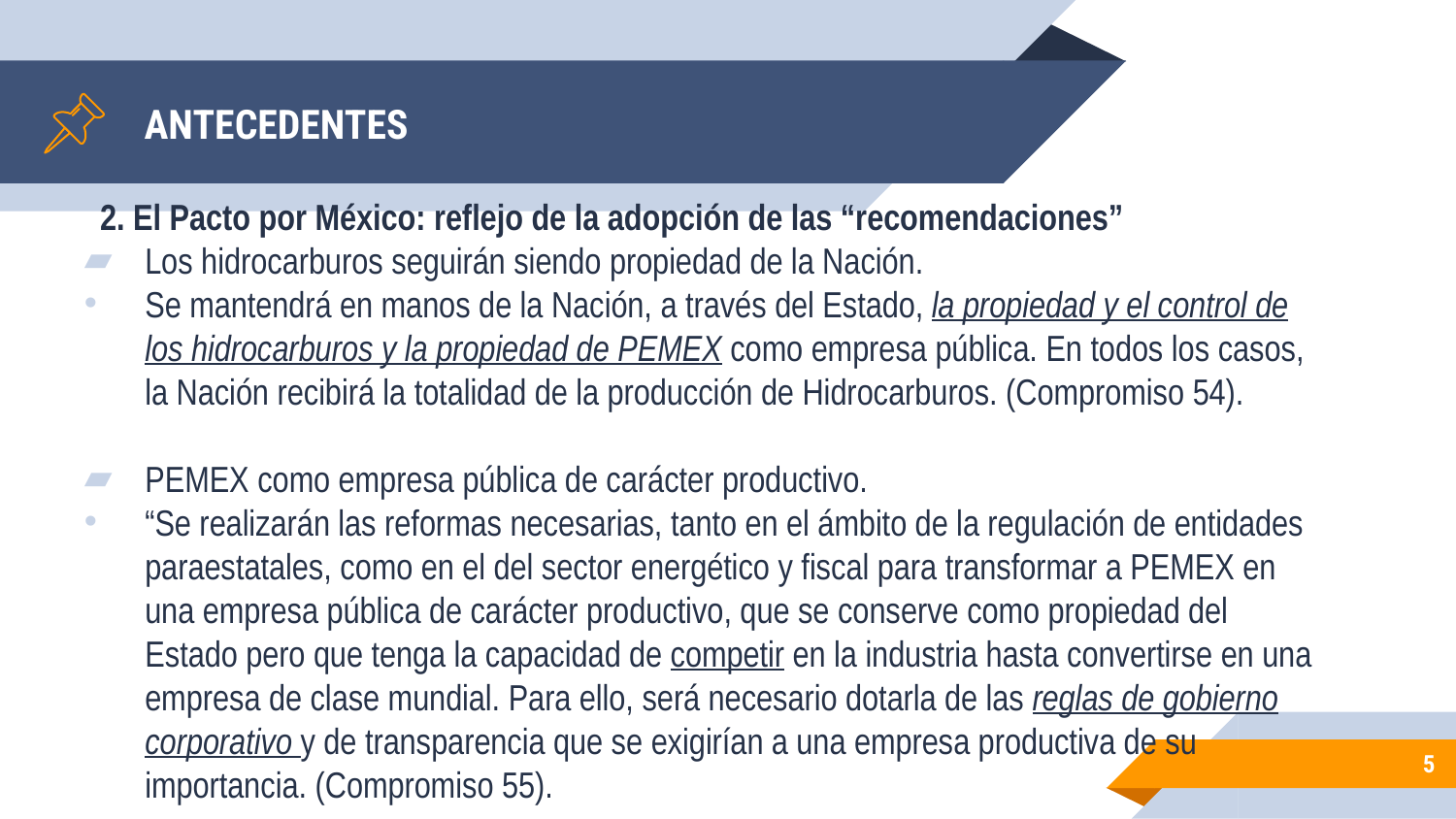

# ANTECEDENTES

2. El Pacto por México: reflejo de la adopción de las “recomendaciones”
Los hidrocarburos seguirán siendo propiedad de la Nación.
Se mantendrá en manos de la Nación, a través del Estado, la propiedad y el control de los hidrocarburos y la propiedad de PEMEX como empresa pública. En todos los casos, la Nación recibirá la totalidad de la producción de Hidrocarburos. (Compromiso 54).

PEMEX como empresa pública de carácter productivo.
“Se realizarán las reformas necesarias, tanto en el ámbito de la regulación de entidades paraestatales, como en el del sector energético y fiscal para transformar a PEMEX en una empresa pública de carácter productivo, que se conserve como propiedad del Estado pero que tenga la capacidad de competir en la industria hasta convertirse en una empresa de clase mundial. Para ello, será necesario dotarla de las reglas de gobierno corporativo y de transparencia que se exigirían a una empresa productiva de su importancia. (Compromiso 55).
5